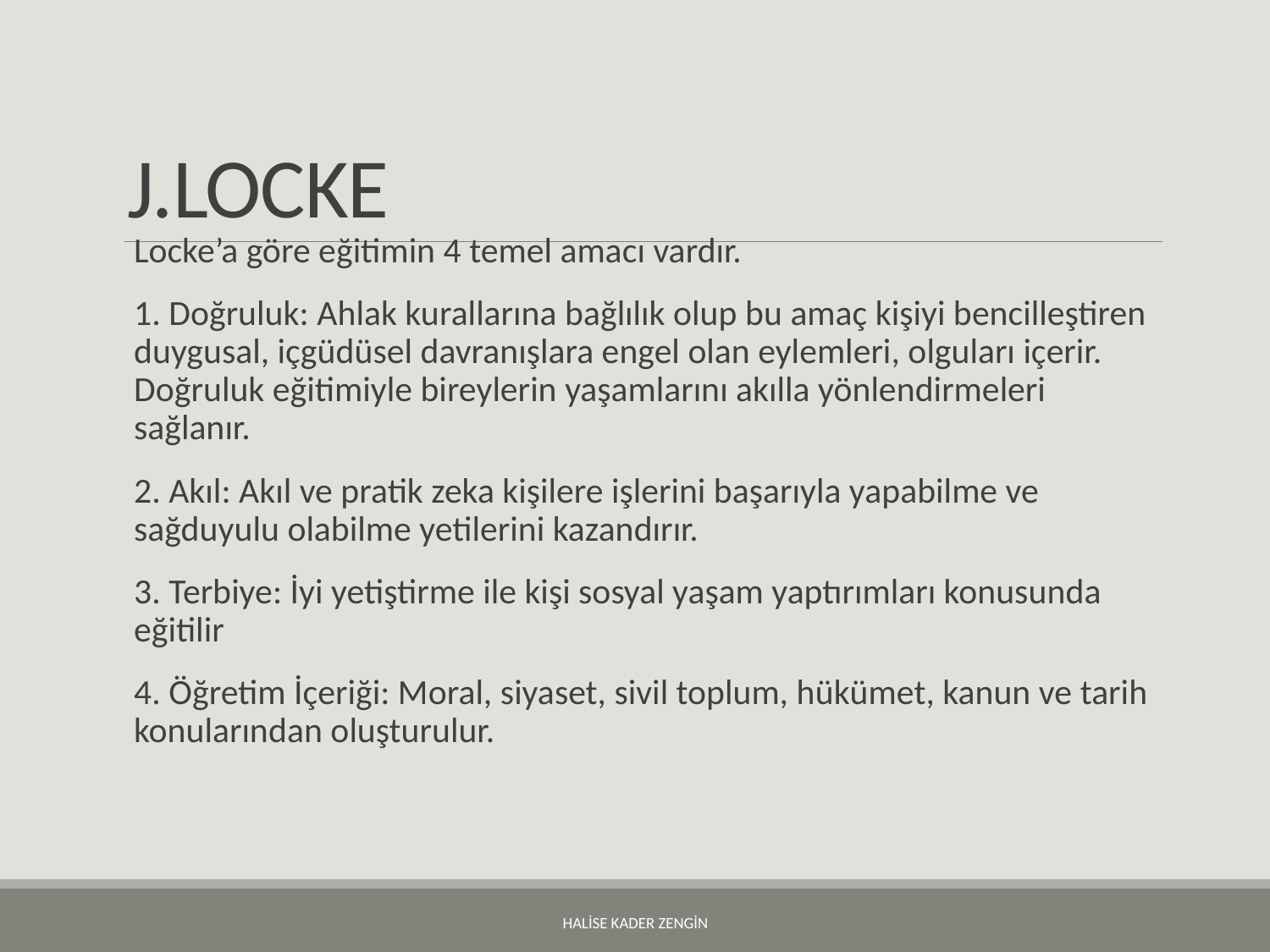

# J.LOCKE
Locke’a göre eğitimin 4 temel amacı vardır.
1. Doğruluk: Ahlak kurallarına bağlılık olup bu amaç kişiyi bencilleştiren duygusal, içgüdüsel davranışlara engel olan eylemleri, olguları içerir. Doğruluk eğitimiyle bireylerin yaşamlarını akılla yönlendirmeleri sağlanır.
2. Akıl: Akıl ve pratik zeka kişilere işlerini başarıyla yapabilme ve sağduyulu olabilme yetilerini kazandırır.
3. Terbiye: İyi yetiştirme ile kişi sosyal yaşam yaptırımları konusunda eğitilir
4. Öğretim İçeriği: Moral, siyaset, sivil toplum, hükümet, kanun ve tarih konularından oluşturulur.
HALİSE KADER ZENGİN